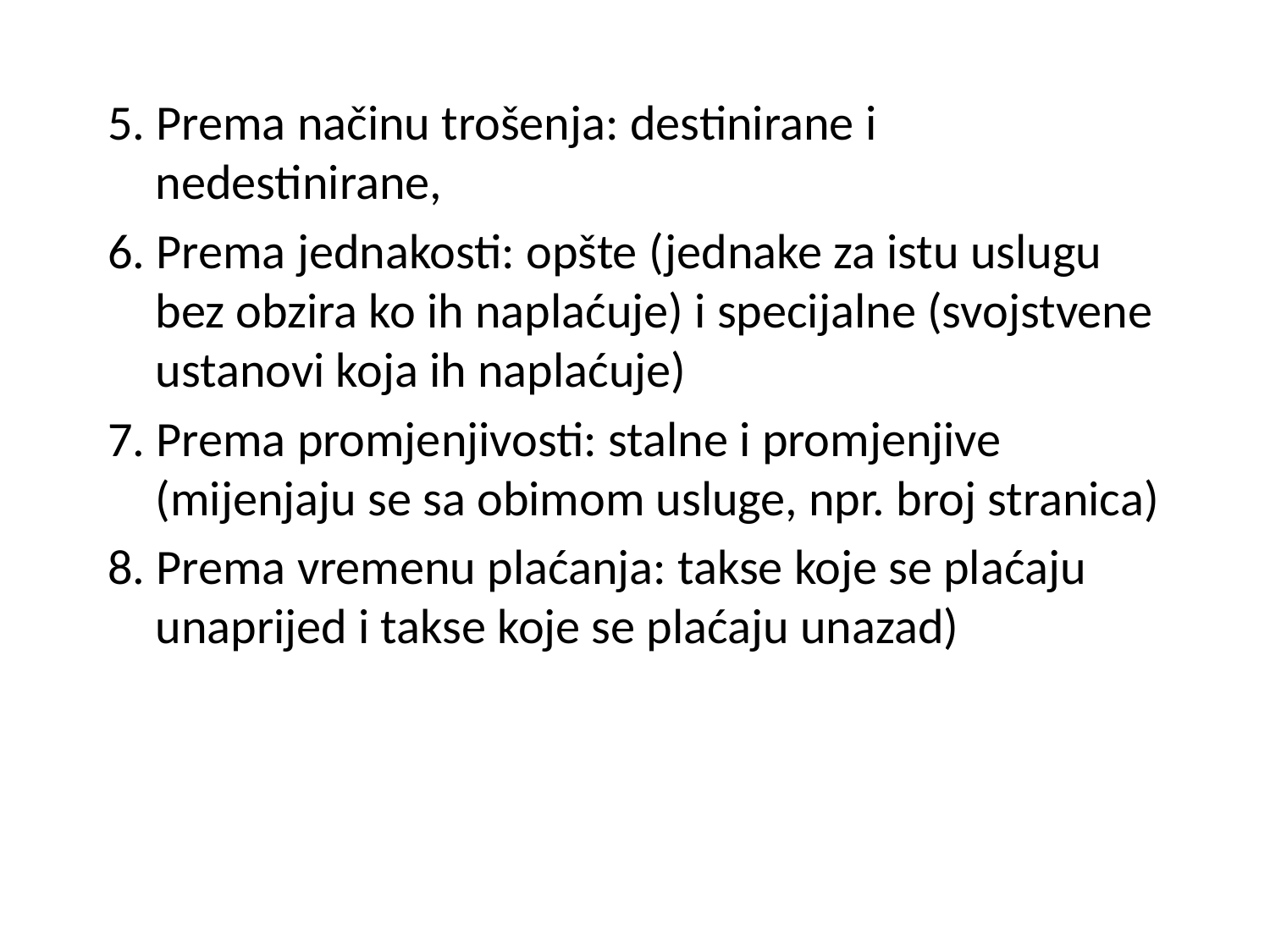

#
5. Prema načinu trošenja: destinirane i nedestinirane,
6. Prema jednakosti: opšte (jednake za istu uslugu bez obzira ko ih naplaćuje) i specijalne (svojstvene ustanovi koja ih naplaćuje)
7. Prema promjenjivosti: stalne i promjenjive (mijenjaju se sa obimom usluge, npr. broj stranica)
8. Prema vremenu plaćanja: takse koje se plaćaju unaprijed i takse koje se plaćaju unazad)